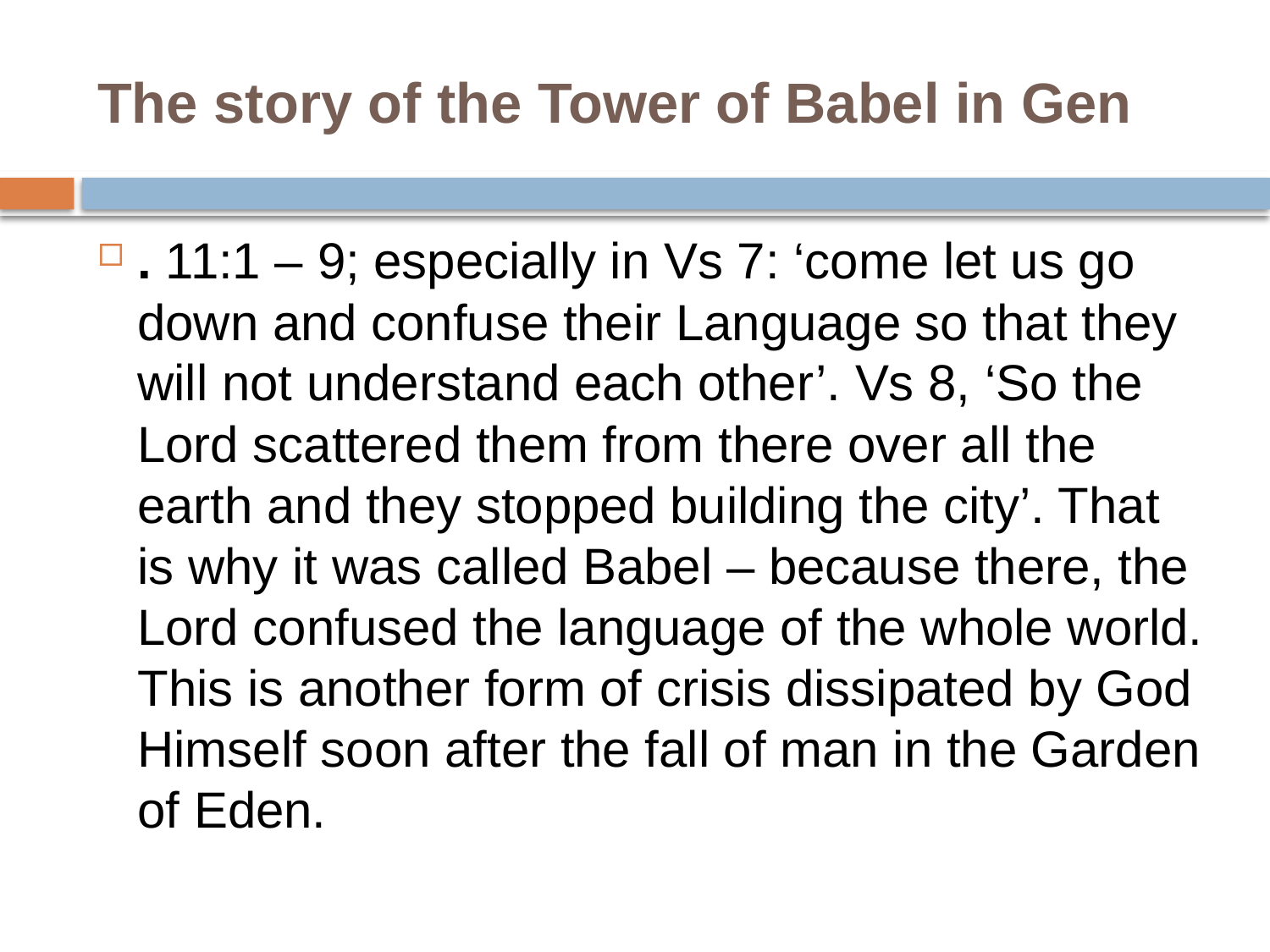

# The story of the Tower of Babel in Gen
. 11:1 – 9; especially in Vs 7: ‘come let us go down and confuse their Language so that they will not understand each other’. Vs 8, ‘So the Lord scattered them from there over all the earth and they stopped building the city’. That is why it was called Babel – because there, the Lord confused the language of the whole world. This is another form of crisis dissipated by God Himself soon after the fall of man in the Garden of Eden.